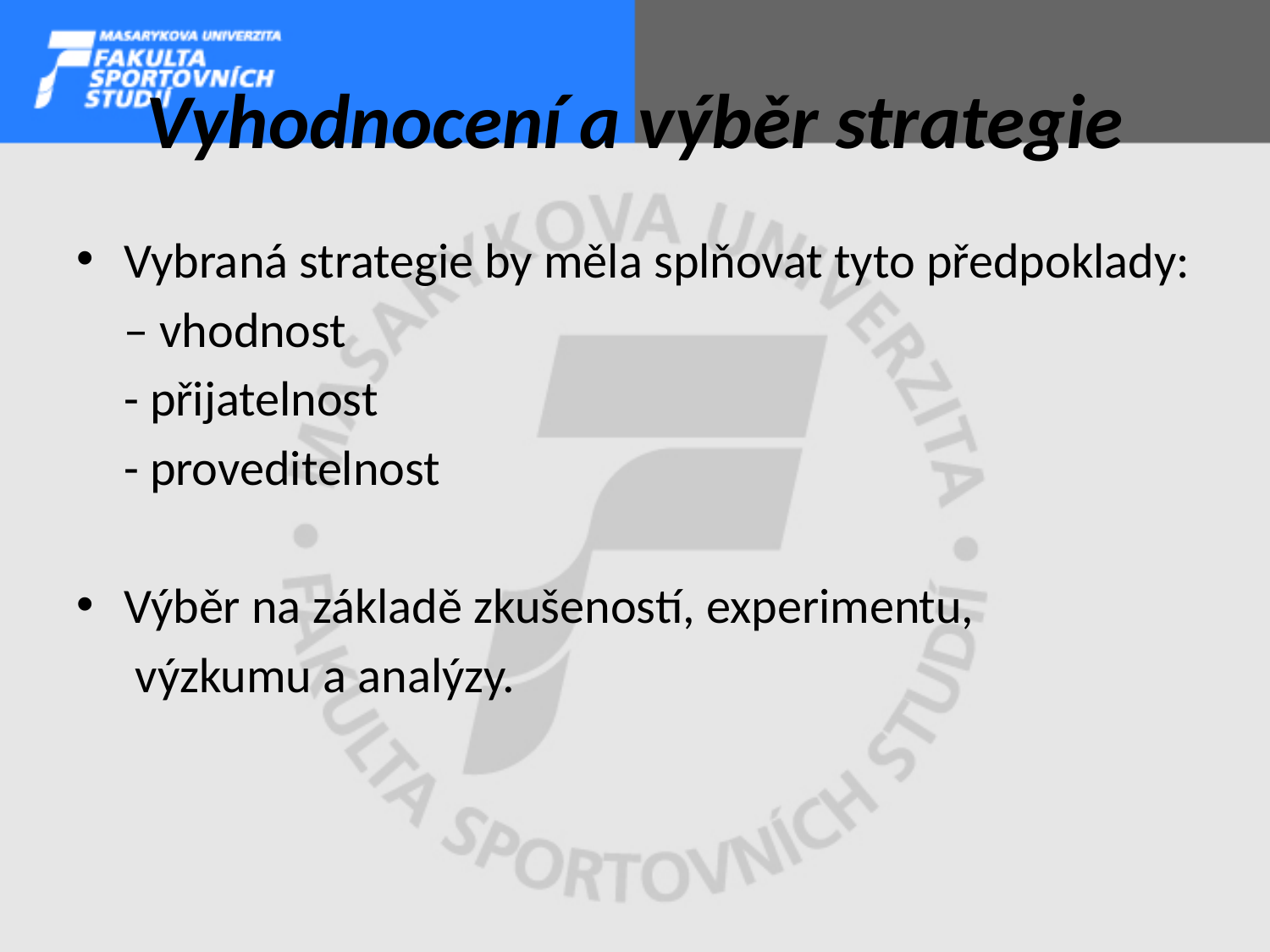

# Vyhodnocení a výběr strategie
Vybraná strategie by měla splňovat tyto předpoklady:
	– vhodnost
	- přijatelnost
	- proveditelnost

Výběr na základě zkušeností, experimentu,
	 výzkumu a analýzy.